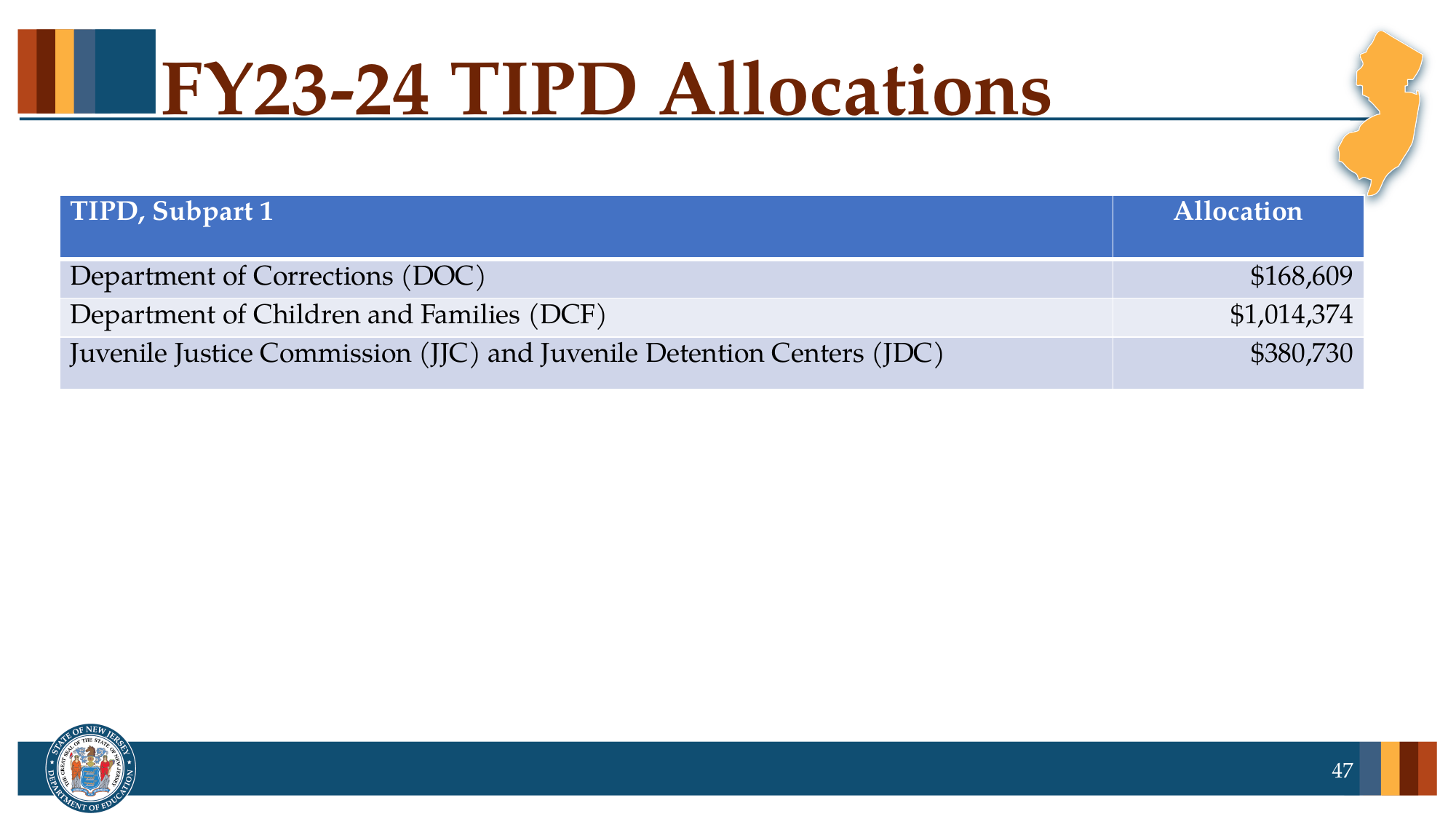

# FY23-24 TIPD Allocations
| TIPD, Subpart 1 | Allocation |
| --- | --- |
| Department of Corrections (DOC) | $168,609 |
| Department of Children and Families (DCF) | $1,014,374 |
| Juvenile Justice Commission (JJC) and Juvenile Detention Centers (JDC) | $380,730 |
47